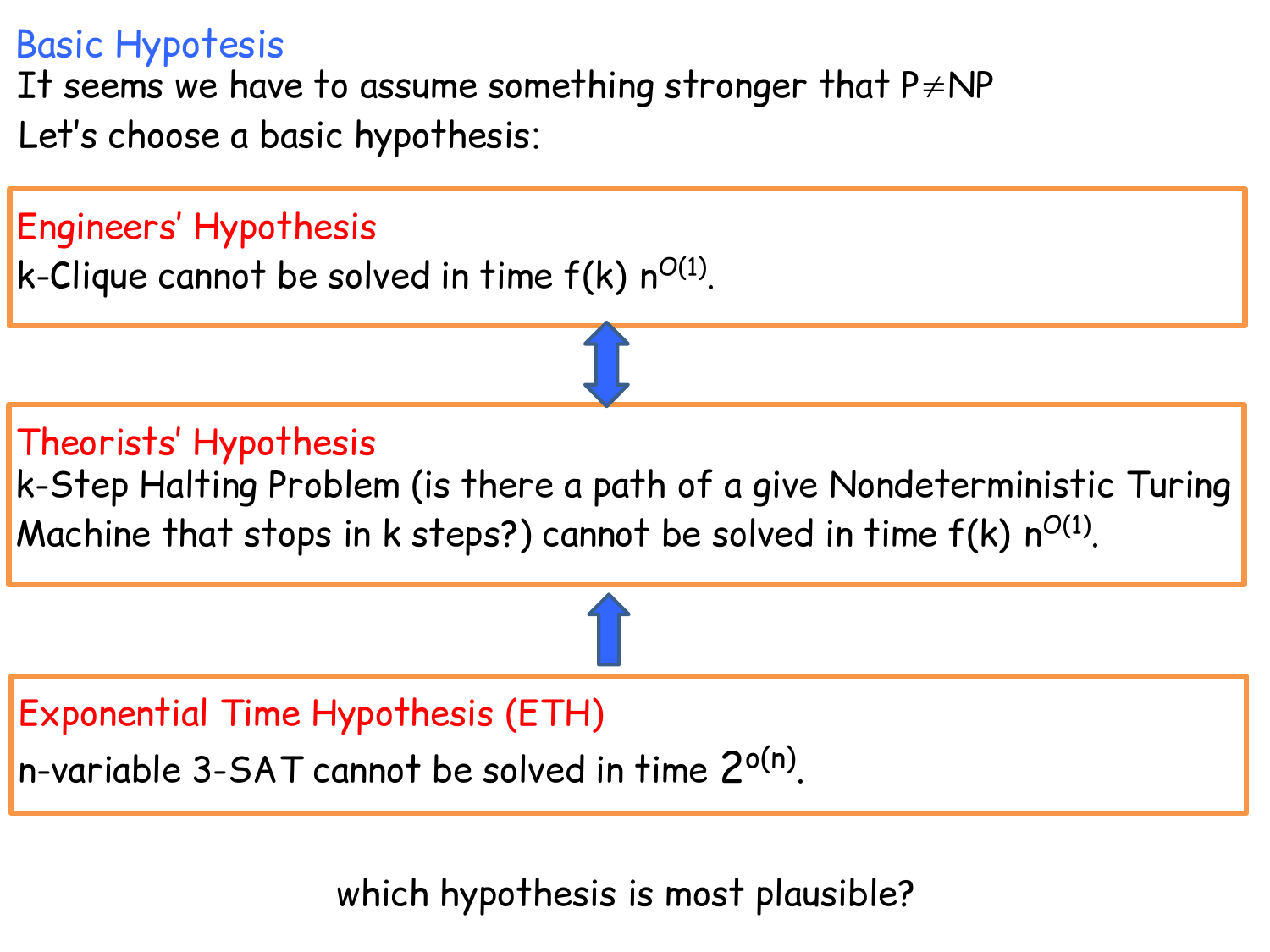

Basic Hypotesis
It seems we have to assume something stronger that P≠NP
Let’s choose a basic hypothesis:

Engineers’ Hypothesis
k-Clique cannot be solved in time f(k) nO(1).

Theorists’ Hypothesis
k-Step Halting Problem (is there a path of a give Nondeterministic Turing Machine that stops in k steps?) cannot be solved in time f(k) nO(1).

Exponential Time Hypothesis (ETH)
n-variable 3-SAT cannot be solved in time 2o(n).
which hypothesis is most plausible?